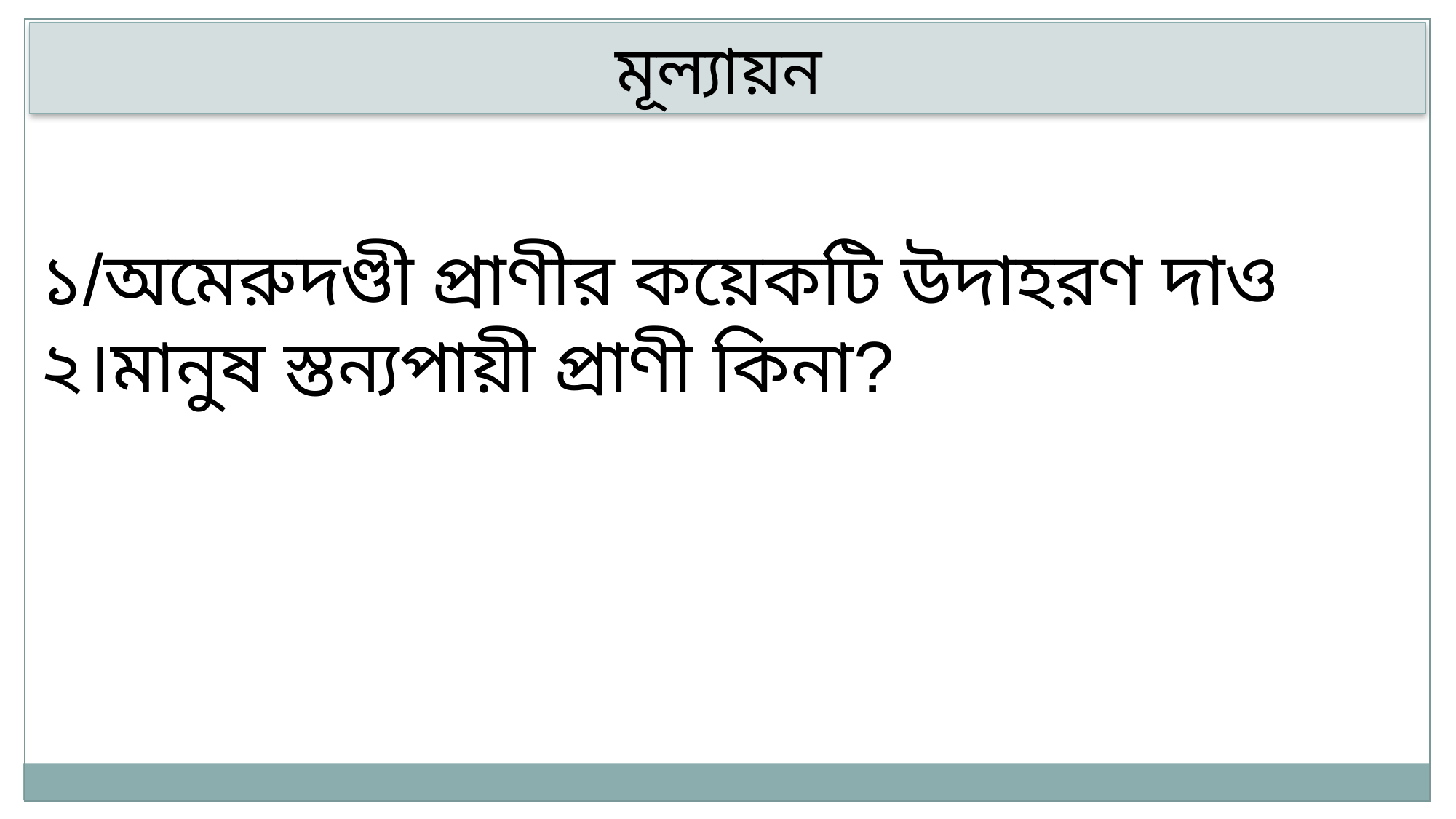

মূল্যায়ন
১/অমেরুদণ্ডী প্রাণীর কয়েকটি উদাহরণ দাও
২।মানুষ স্তন্যপায়ী প্রাণী কিনা?